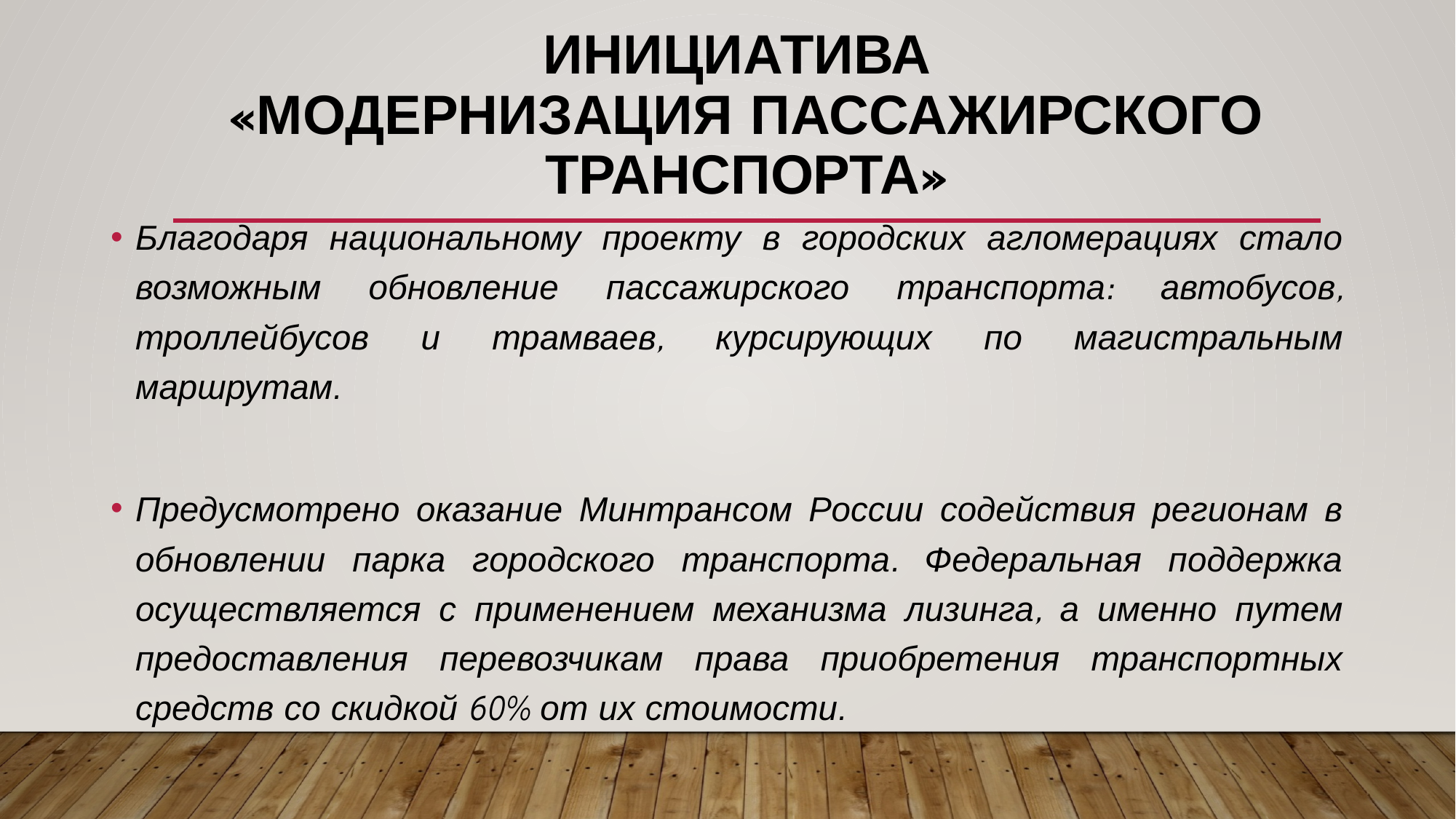

# Инициатива «Модернизация пассажирского транспорта»
Благодаря национальному проекту в городских агломерациях стало возможным обновление пассажирского транспорта: автобусов, троллейбусов и трамваев, курсирующих по магистральным маршрутам.

Предусмотрено оказание Минтрансом России содействия регионам в обновлении парка городского транспорта. Федеральная поддержка осуществляется с применением механизма лизинга, а именно путем предоставления перевозчикам права приобретения транспортных средств со скидкой 60% от их стоимости.